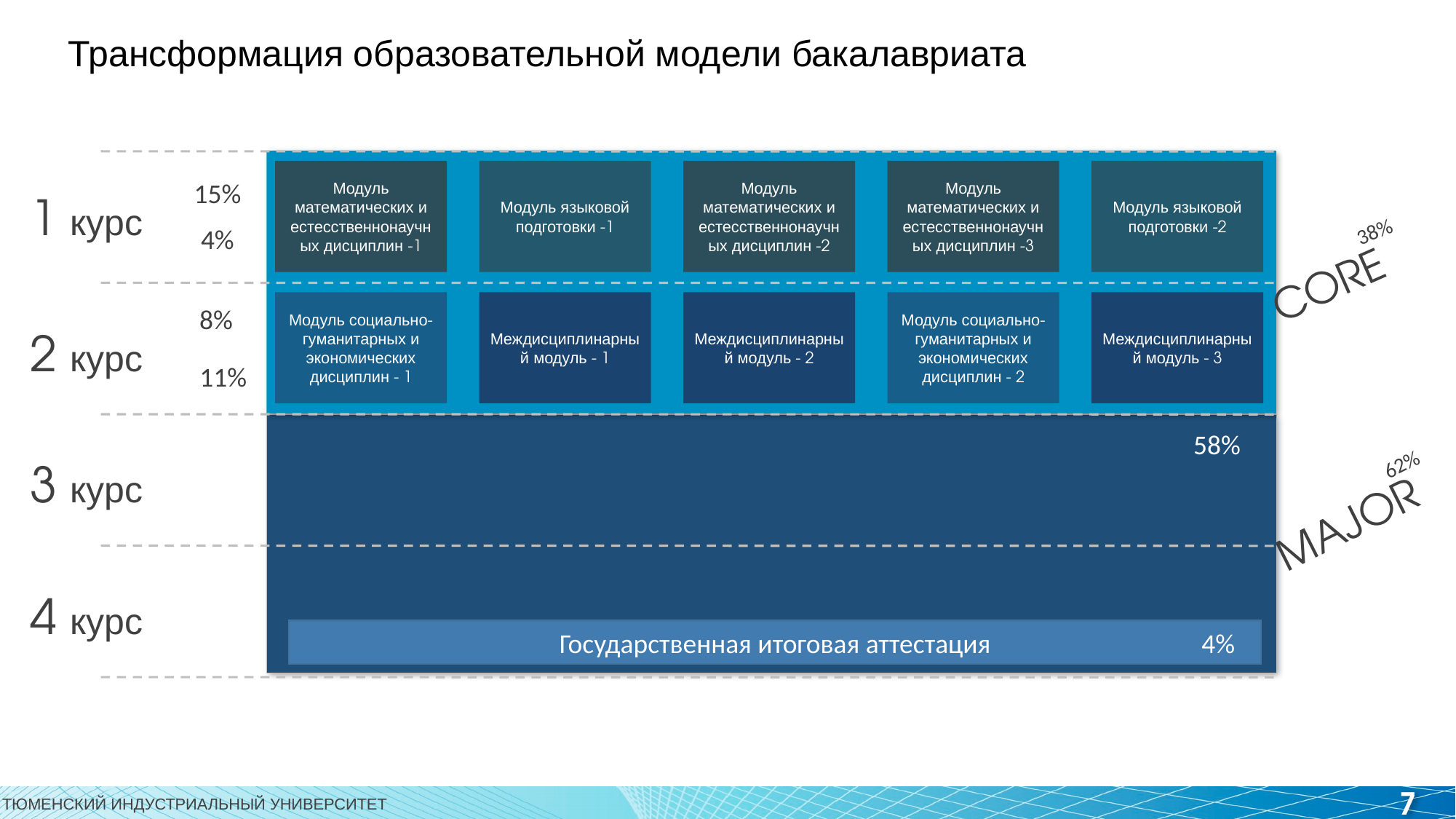

# Трансформация образовательной модели бакалавриата

Модуль математических и естесственнонаучных дисциплин -1
Модуль языковой подготовки -1
Модуль математических и естесственнонаучных дисциплин -2
Модуль математических и естесственнонаучных дисциплин -3
Модуль языковой подготовки -2
CDIO- Профстандарт
15%
1 курс
38%
CORE
4%
Модуль социально-гуманитарных и экономических дисциплин - 1
Междисциплинарный модуль - 1
Междисциплинарный модуль - 2
Модуль социально-гуманитарных и экономических дисциплин - 2
Междисциплинарный модуль - 3
8%
2 курс
11%

58%
62%
MAJOR
3 курс
4 курс
Государственная итоговая аттестация
4%
7